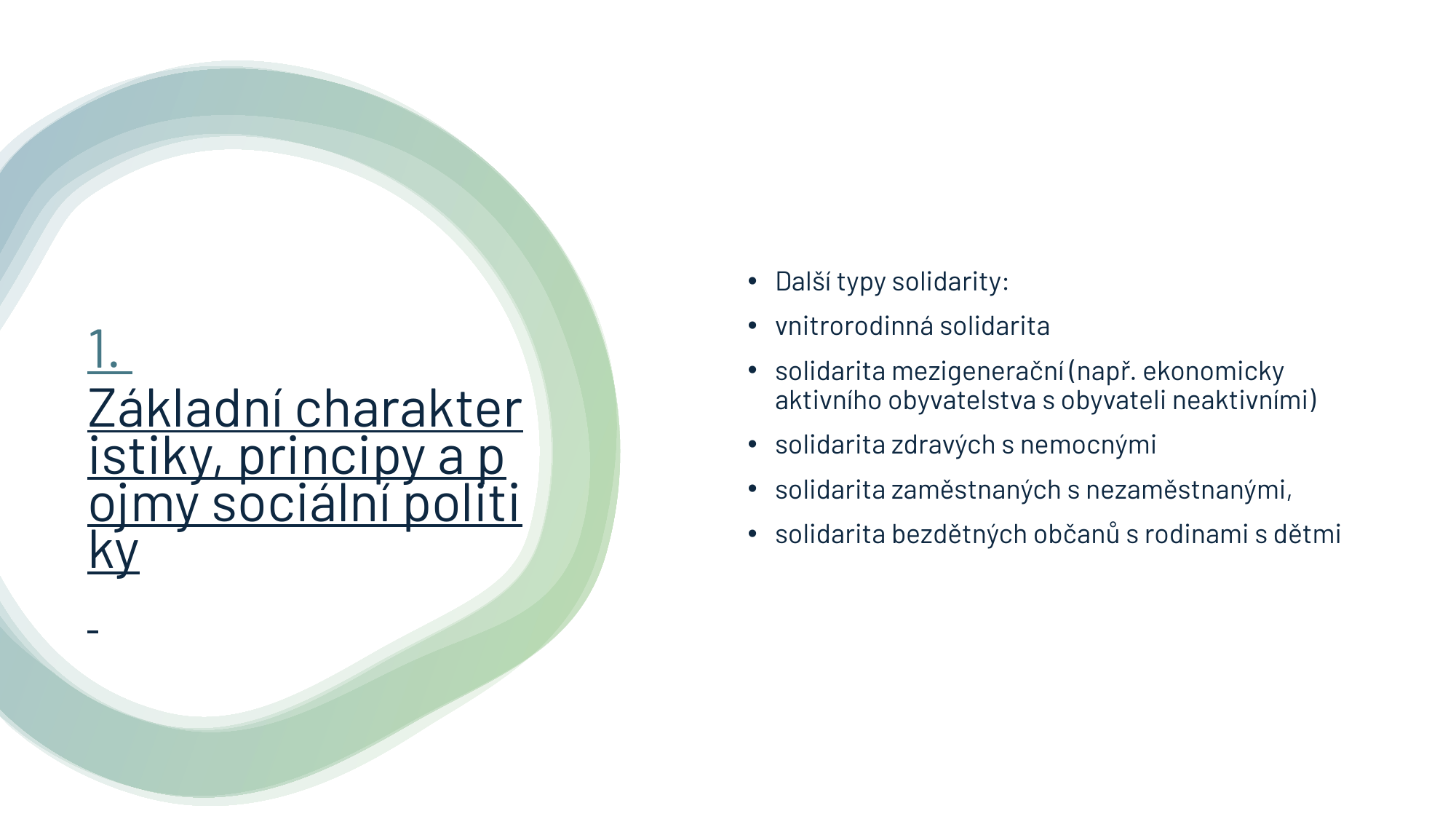

Další typy solidarity:
vnitrorodinná solidarita
solidarita mezigenerační (např. ekonomicky aktivního obyvatelstva s obyvateli neaktivními)
solidarita zdravých s nemocnými
solidarita zaměstnaných s nezaměstnanými,
solidarita bezdětných občanů s rodinami s dětmi
# 1. Základní charakteristiky, principy a pojmy sociální politiky